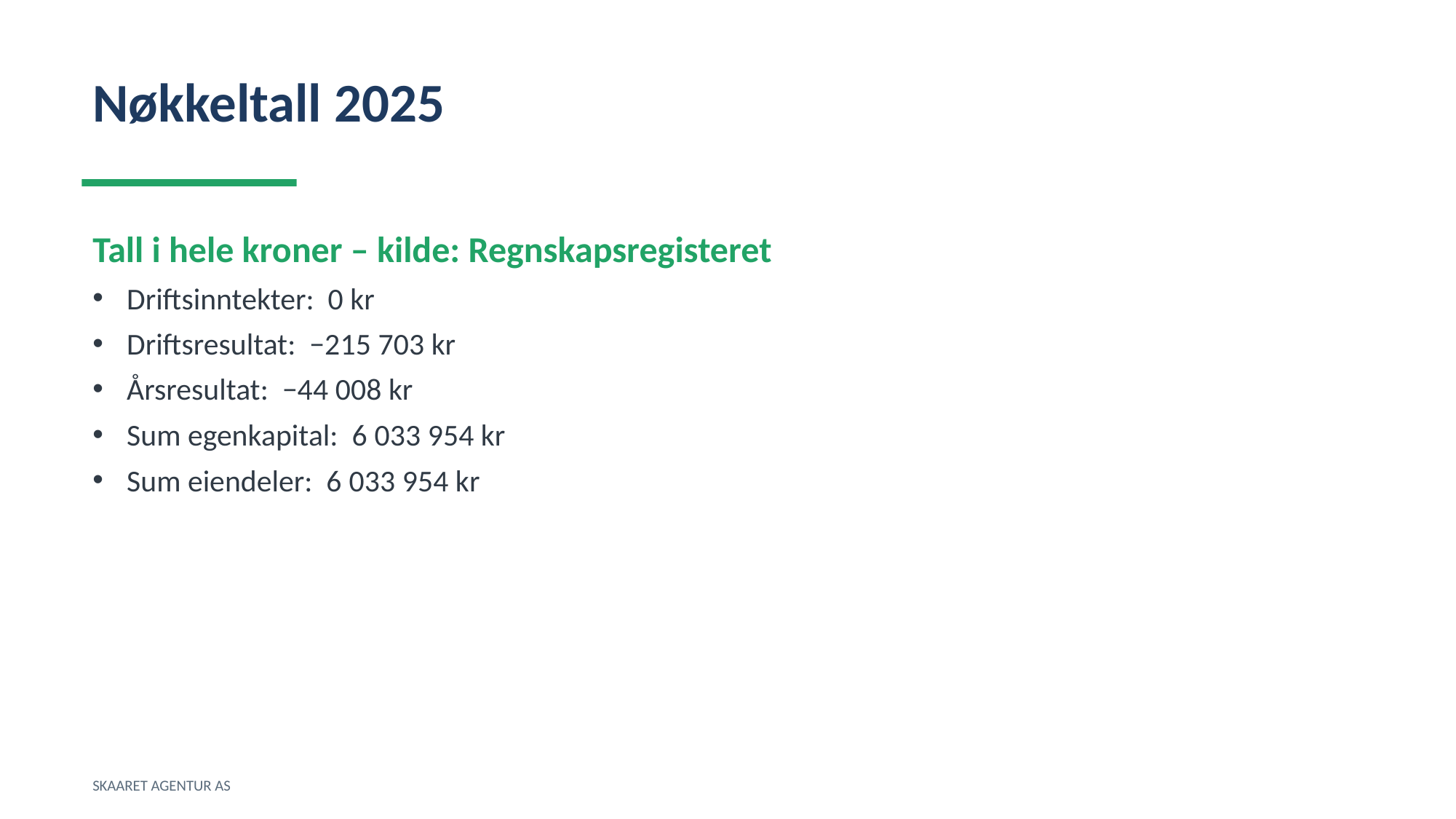

Nøkkeltall 2025

Tall i hele kroner – kilde: Regnskapsregisteret
Driftsinntekter:  0 kr
Driftsresultat:  −215 703 kr
Årsresultat:  −44 008 kr
Sum egenkapital:  6 033 954 kr
Sum eiendeler:  6 033 954 kr
SKAARET AGENTUR AS